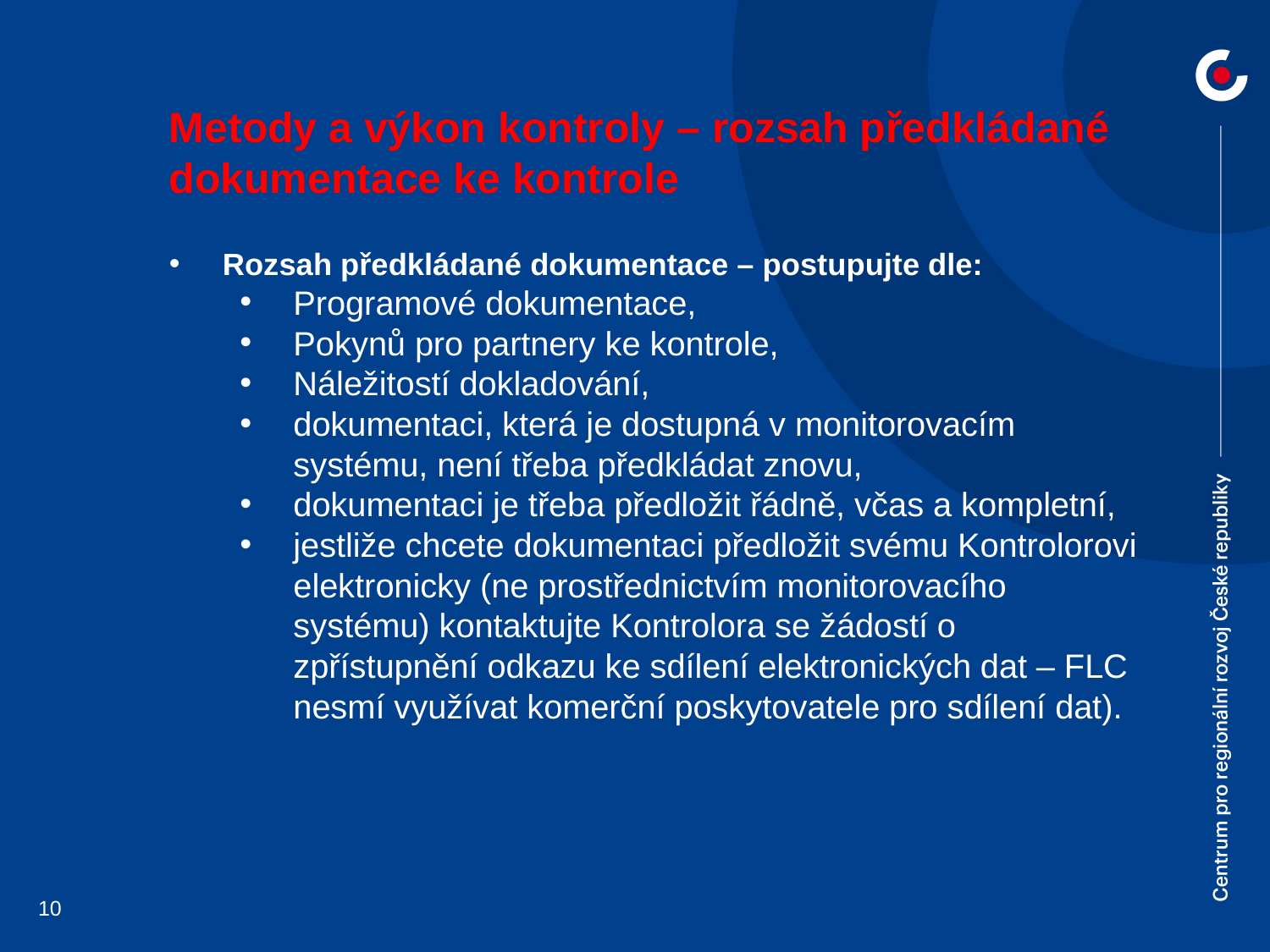

Metody a výkon kontroly – rozsah předkládané dokumentace ke kontrole
Rozsah předkládané dokumentace – postupujte dle:
Programové dokumentace,
Pokynů pro partnery ke kontrole,
Náležitostí dokladování,
dokumentaci, která je dostupná v monitorovacím systému, není třeba předkládat znovu,
dokumentaci je třeba předložit řádně, včas a kompletní,
jestliže chcete dokumentaci předložit svému Kontrolorovi elektronicky (ne prostřednictvím monitorovacího systému) kontaktujte Kontrolora se žádostí o zpřístupnění odkazu ke sdílení elektronických dat – FLC nesmí využívat komerční poskytovatele pro sdílení dat).

10